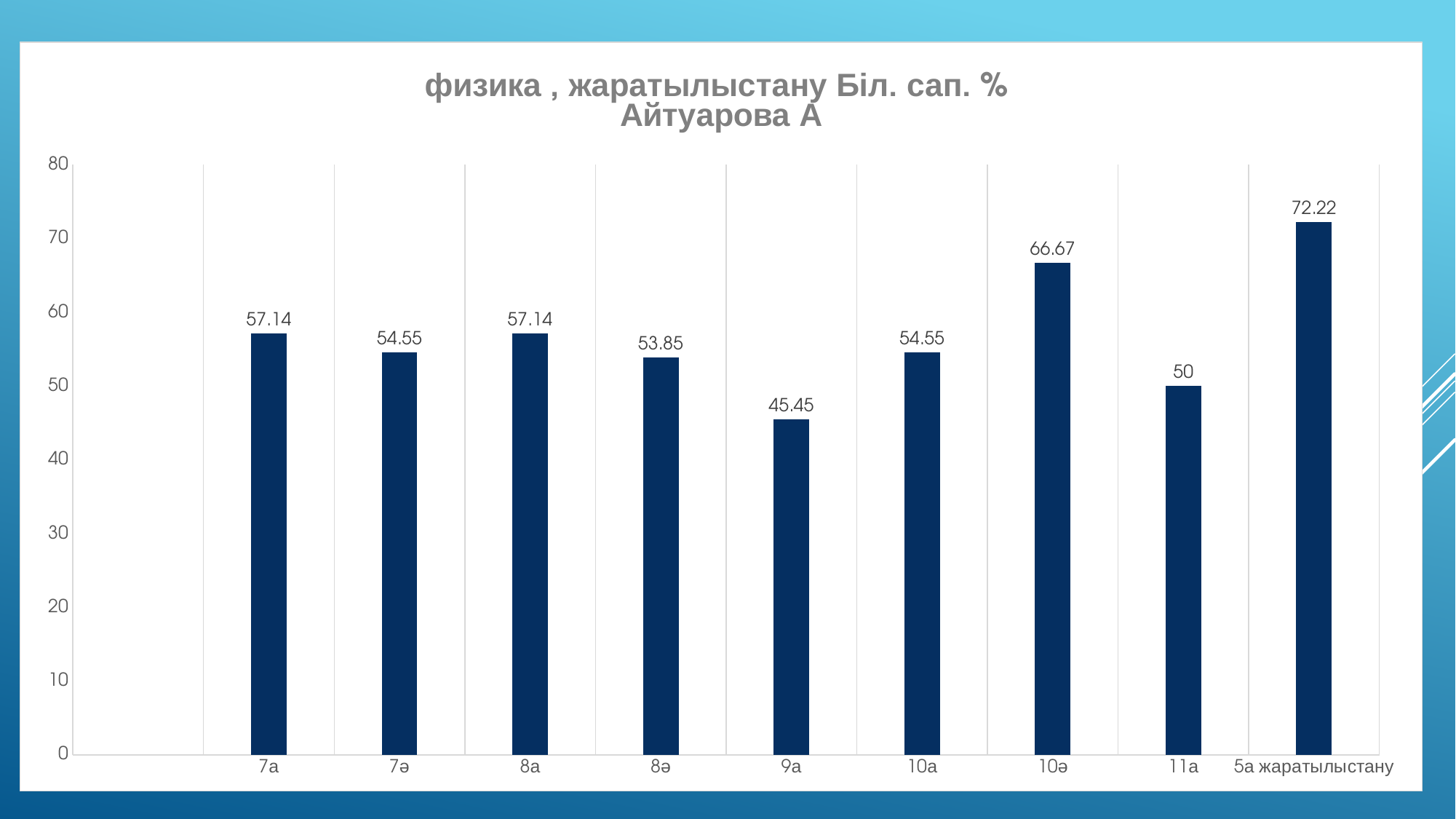

### Chart: физика , жаратылыстану Біл. сап. %
Айтуарова А

| Category | Біл. сап. % |
|---|---|
|  | None |
| 7а | 57.14 |
| 7ә | 54.55 |
| 8а | 57.14 |
| 8ә | 53.85 |
| 9а | 45.45 |
| 10а | 54.55 |
| 10ә | 66.67 |
| 11а | 50.0 |
| 5а жаратылыстану | 72.22 |